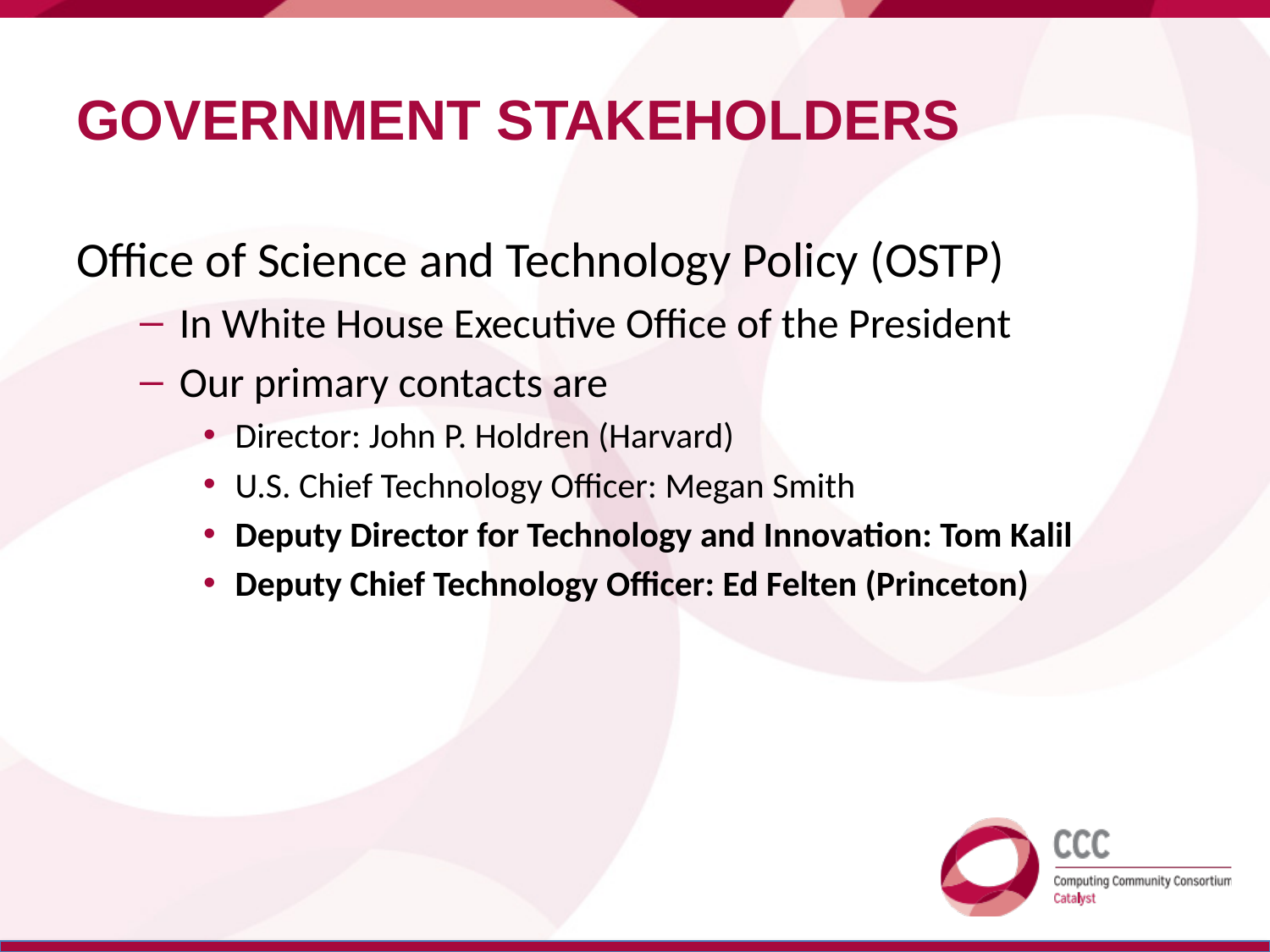

# Government Stakeholders
Office of Science and Technology Policy (OSTP)
In White House Executive Office of the President
Our primary contacts are
Director: John P. Holdren (Harvard)
U.S. Chief Technology Officer: Megan Smith
Deputy Director for Technology and Innovation: Tom Kalil
Deputy Chief Technology Officer: Ed Felten (Princeton)